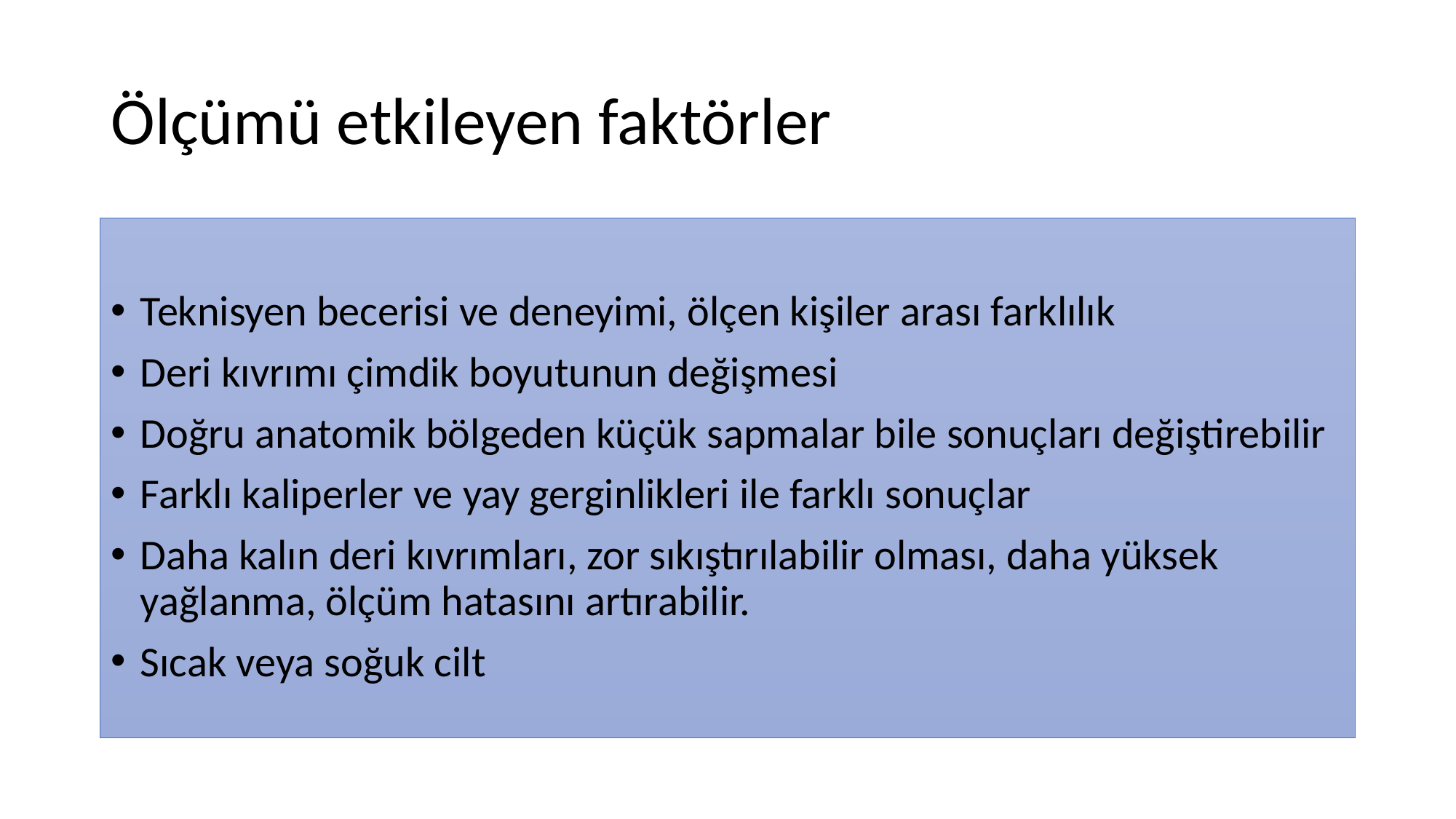

# Ölçümü etkileyen faktörler

Teknisyen becerisi ve deneyimi, ölçen kişiler arası farklılık
Deri kıvrımı çimdik boyutunun değişmesi
Doğru anatomik bölgeden küçük sapmalar bile sonuçları değiştirebilir
Farklı kaliperler ve yay gerginlikleri ile farklı sonuçlar
Daha kalın deri kıvrımları, zor sıkıştırılabilir olması, daha yüksek yağlanma, ölçüm hatasını artırabilir.
Sıcak veya soğuk cilt